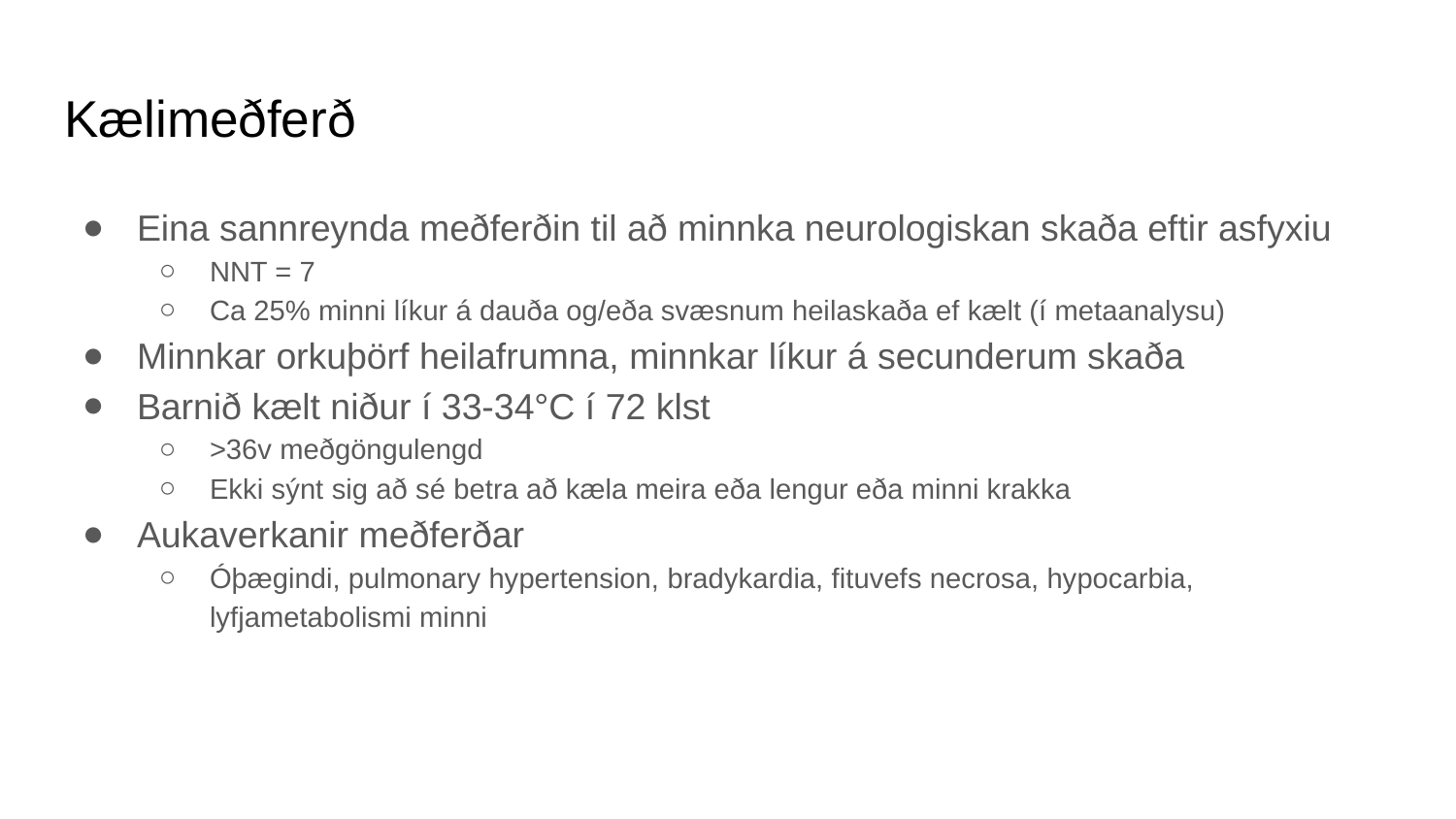

# Kælimeðferð
Eina sannreynda meðferðin til að minnka neurologiskan skaða eftir asfyxiu
NNT = 7
Ca 25% minni líkur á dauða og/eða svæsnum heilaskaða ef kælt (í metaanalysu)
Minnkar orkuþörf heilafrumna, minnkar líkur á secunderum skaða
Barnið kælt niður í 33-34°C í 72 klst
>36v meðgöngulengd
Ekki sýnt sig að sé betra að kæla meira eða lengur eða minni krakka
Aukaverkanir meðferðar
Óþægindi, pulmonary hypertension, bradykardia, fituvefs necrosa, hypocarbia, lyfjametabolismi minni